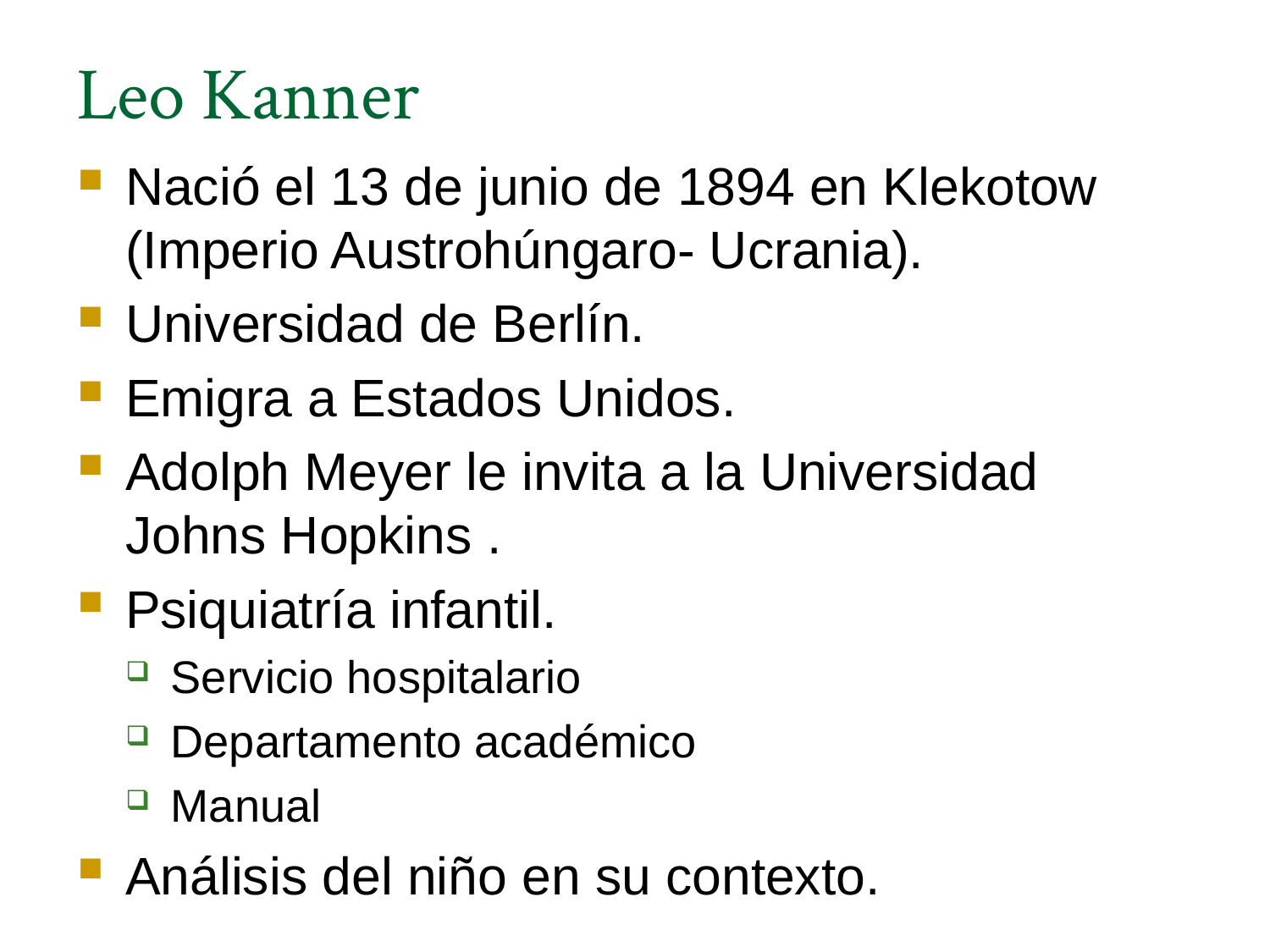

# Leo Kanner
Nació el 13 de junio de 1894 en Klekotow (Imperio Austrohúngaro- Ucrania).
Universidad de Berlín.
Emigra a Estados Unidos.
Adolph Meyer le invita a la Universidad Johns Hopkins .
Psiquiatría infantil.
Servicio hospitalario
Departamento académico
Manual
Análisis del niño en su contexto.